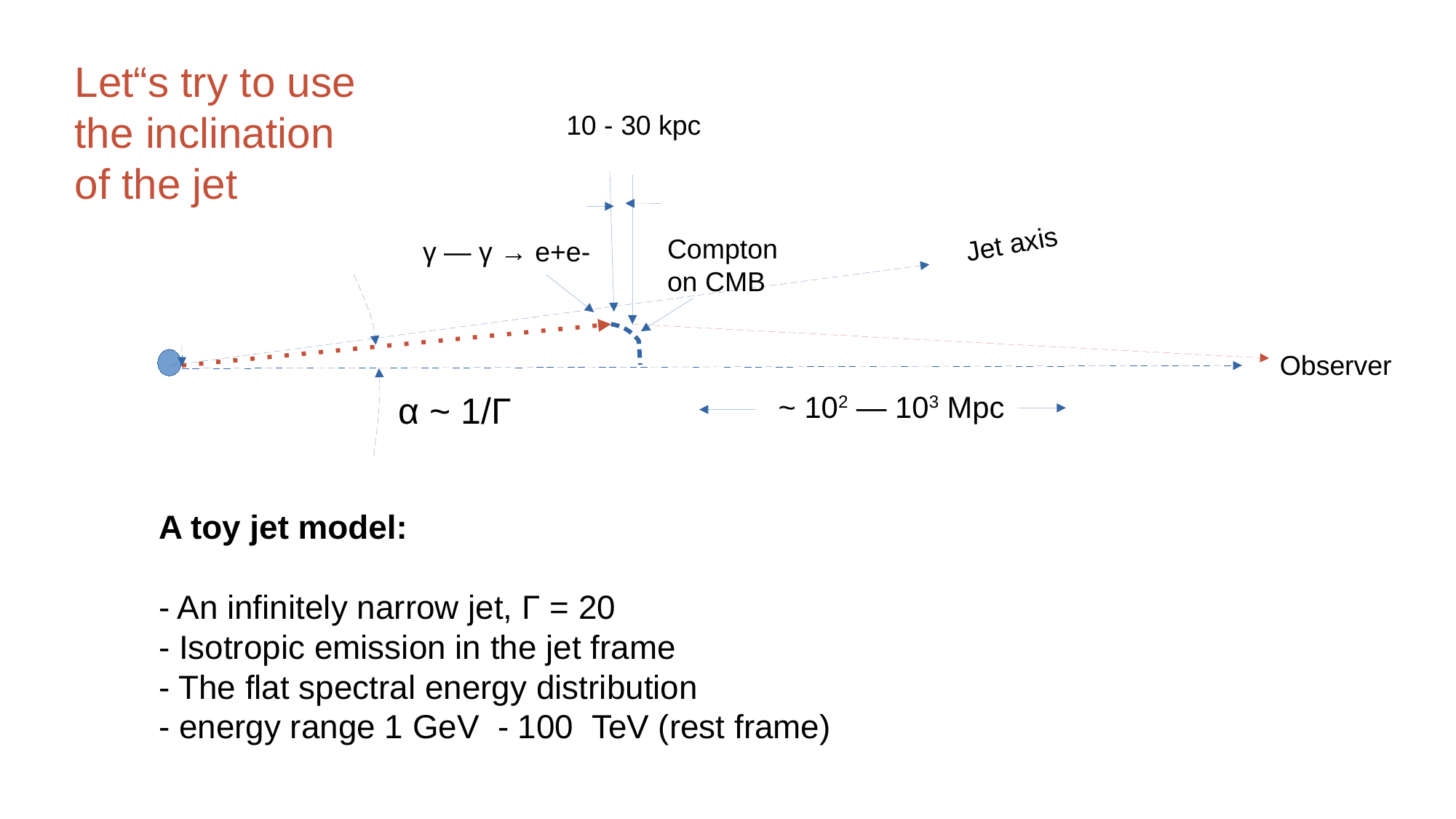

Let“s try to use the inclination of the jet
10 - 30 kpc

Jet axis

Compton
on CMB
γ — γ → e+e-

Observer

α ~ 1/Γ
~ 102 — 103 Mpc

A toy jet model:

- An infinitely narrow jet, Γ = 20
- Isotropic emission in the jet frame
- The flat spectral energy distribution
- energy range 1 GeV  - 100  TeV (rest frame)